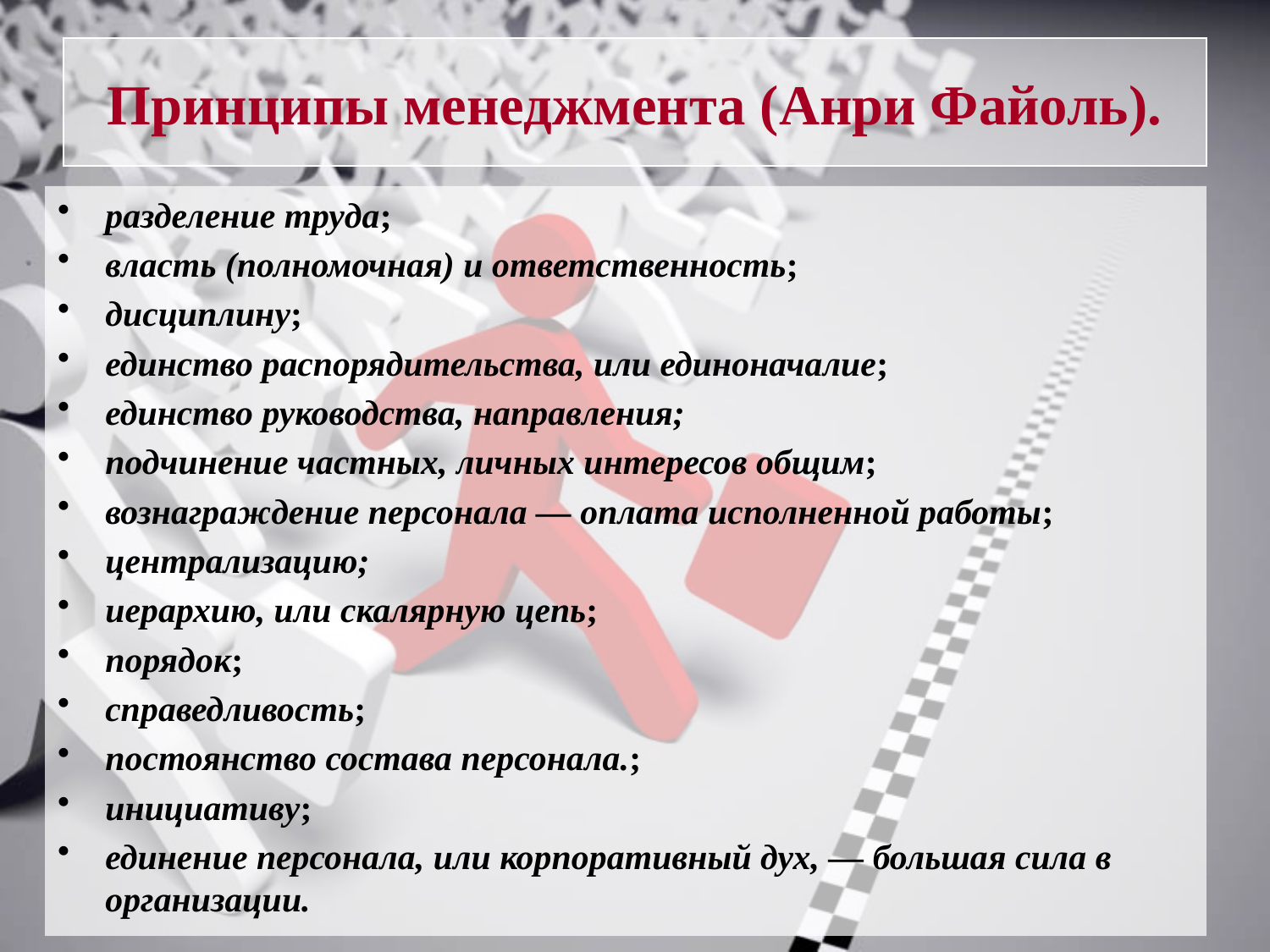

# Принципы менеджмента (Анри Файоль).
разделение труда;
власть (полномочная) и ответственность;
дисциплину;
единство распорядительства, или единоначалие;
единство руководства, направления;
подчинение частных, личных интересов общим;
вознаграждение персонала — оплата исполненной работы;
централизацию;
иерархию, или скалярную цепь;
порядок;
справедливость;
постоянство состава персонала.;
инициативу;
единение персонала, или корпоративный дух, — большая сила в организации.